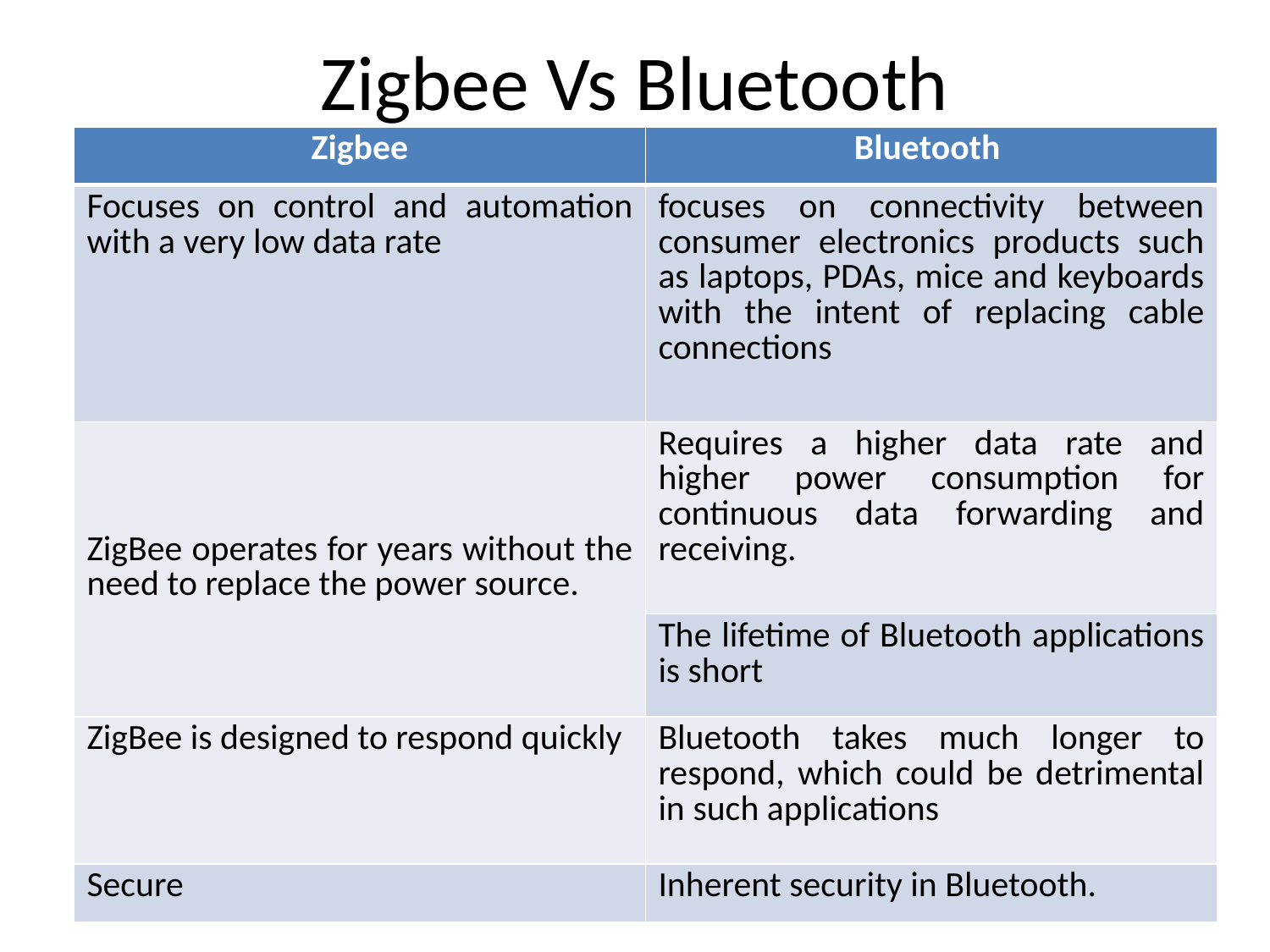

# Zigbee Vs Bluetooth
| Zigbee | Bluetooth |
| --- | --- |
| Focuses on control and automation with a very low data rate | focuses on connectivity between consumer electronics products such as laptops, PDAs, mice and keyboards with the intent of replacing cable connections |
| ZigBee operates for years without the need to replace the power source. | Requires a higher data rate and higher power consumption for continuous data forwarding and receiving. |
|  | The lifetime of Bluetooth applications is short |
| ZigBee is designed to respond quickly | Bluetooth takes much longer to respond, which could be detrimental in such applications |
| Secure | Inherent security in Bluetooth. |